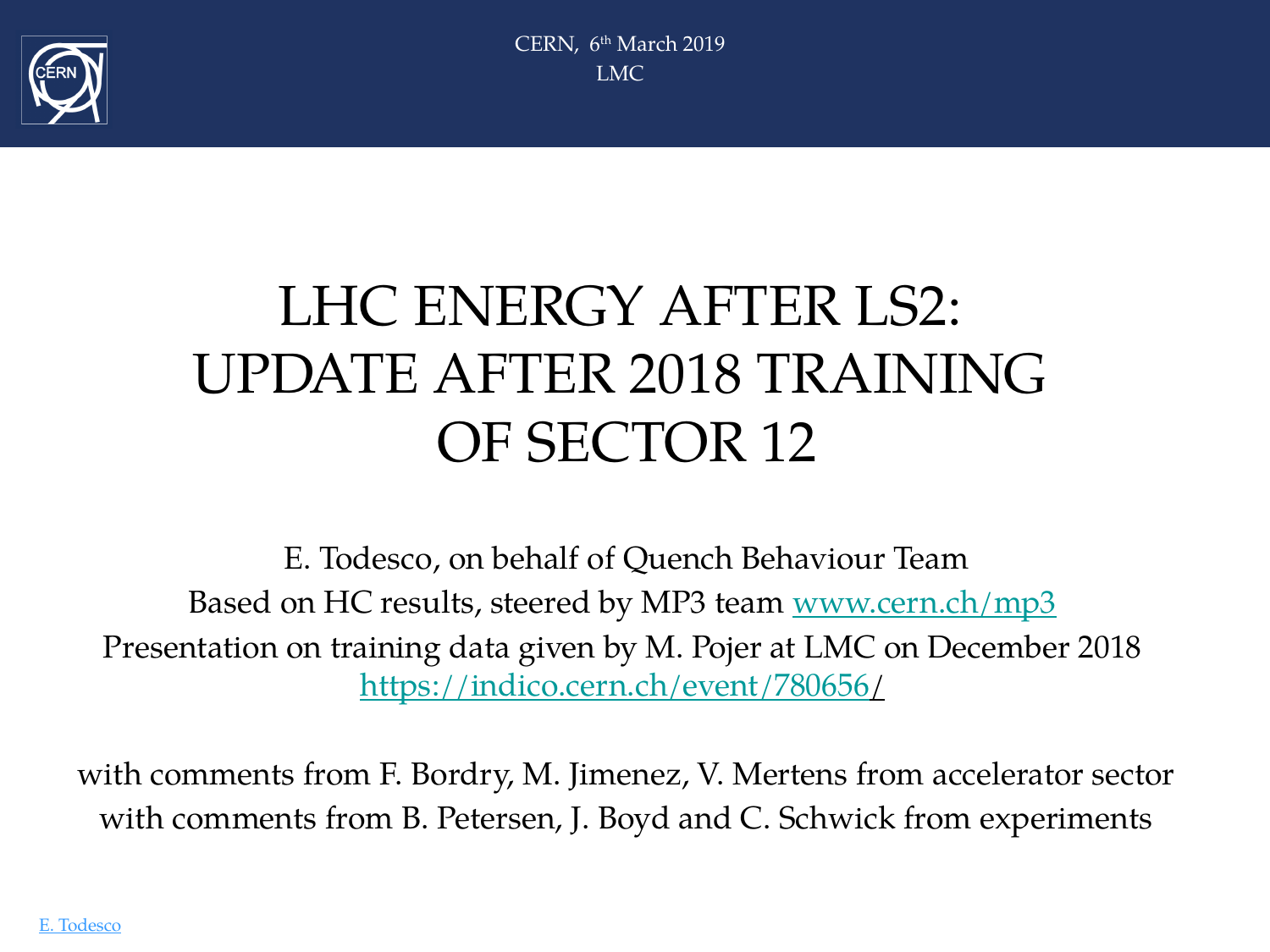

CERN,  6th March 2019
LMC
# LHC ENERGY AFTER LS2: UPDATE AFTER 2018 TRAINING OF SECTOR 12
E. Todesco, on behalf of Quench Behaviour Team
Based on HC results, steered by MP3 team www.cern.ch/mp3
Presentation on training data given by M. Pojer at LMC on December 2018 https://indico.cern.ch/event/780656/

with comments from F. Bordry, M. Jimenez, V. Mertens from accelerator sector
with comments from B. Petersen, J. Boyd and C. Schwick from experiments